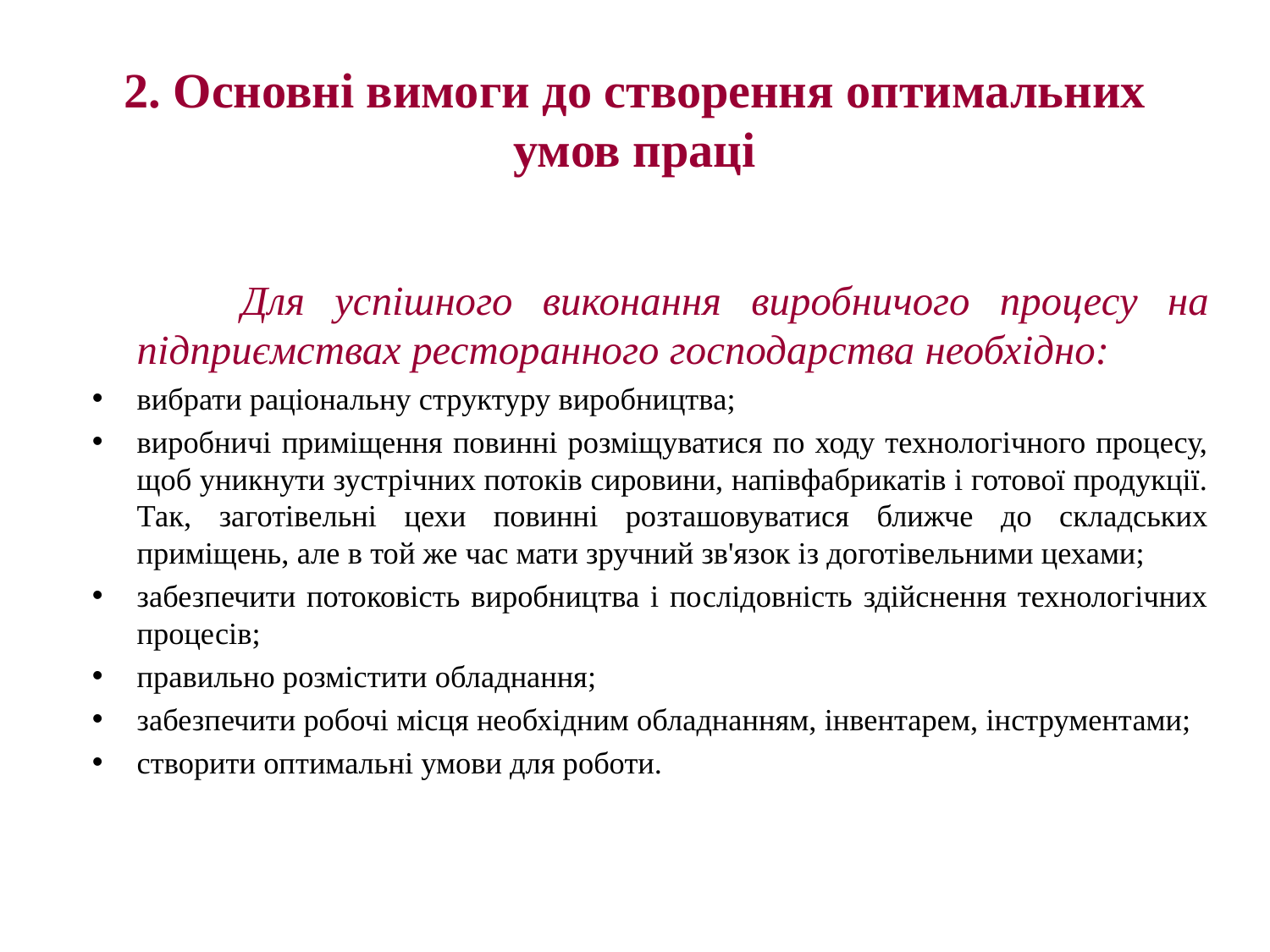

# 2. Основні вимоги до створення оптимальних умов праці
     Для успішного виконання виробничого процесу на підприємствах ресторанного господарства необхідно:
вибрати раціональну структуру виробництва;
виробничі приміщення повинні розміщуватися по ходу технологічного процесу, щоб уникнути зустрічних потоків сировини, напівфабрикатів і готової продукції. Так, заготівельні цехи повинні розташовуватися ближче до складських приміщень, але в той же час мати зручний зв'язок із доготівельними цехами;
забезпечити потоковість виробництва і послідовність здійснення технологічних процесів;
правильно розмістити обладнання;
забезпечити робочі місця необхідним обладнанням, інвентарем, інструментами;
створити оптимальні умови для роботи.